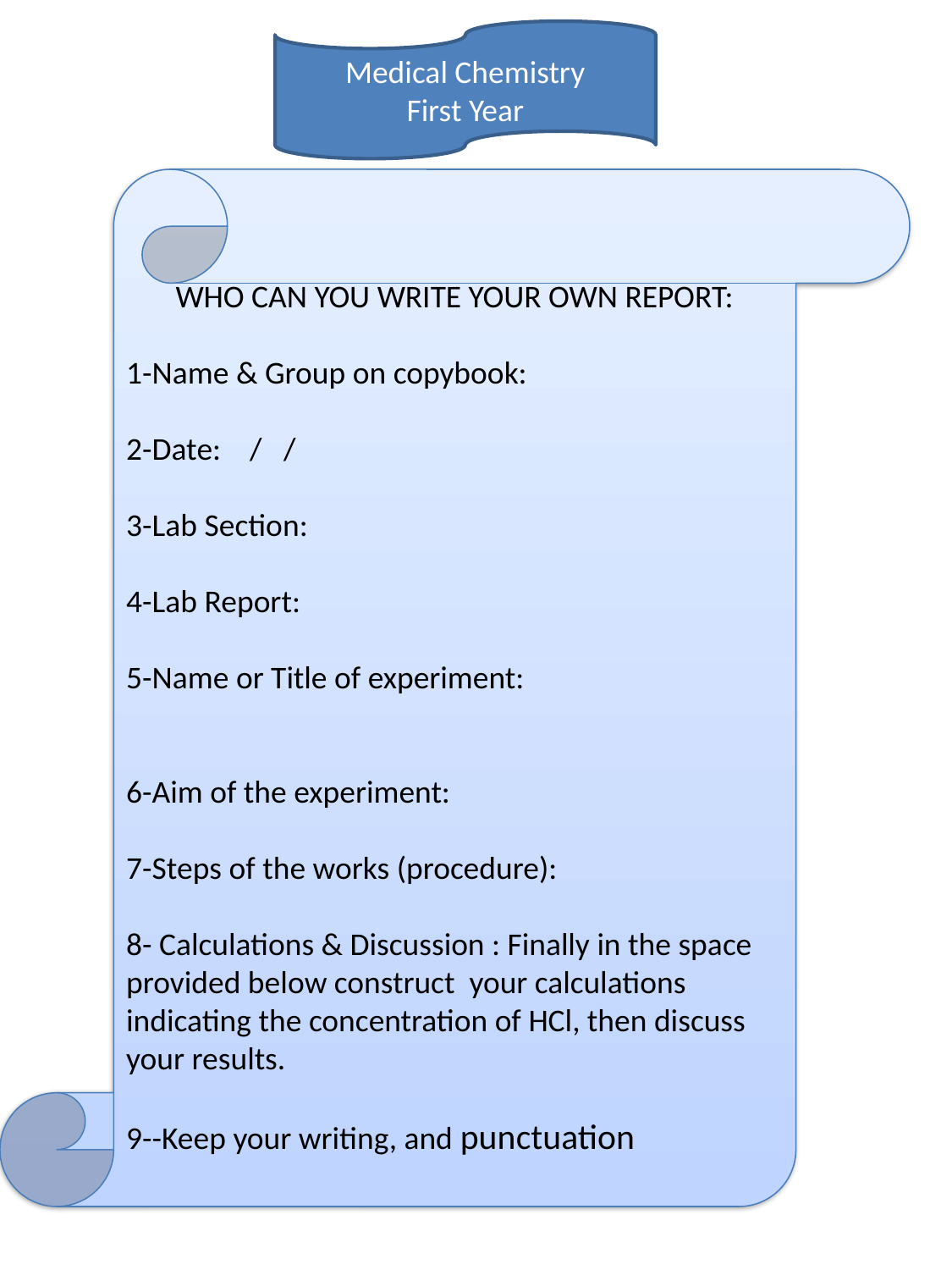

Medical Chemistry
First Year
WHO CAN YOU WRITE YOUR OWN REPORT:

1-Name & Group on copybook:

2-Date:    /   /

3-Lab Section:

4-Lab Report:

5-Name or Title of experiment:

6-Aim of the experiment:

7-Steps of the works (procedure):

8- Calculations & Discussion : Finally in the space provided below construct  your calculations indicating the concentration of HCl, then discuss your results.

9--Keep your writing, and punctuation